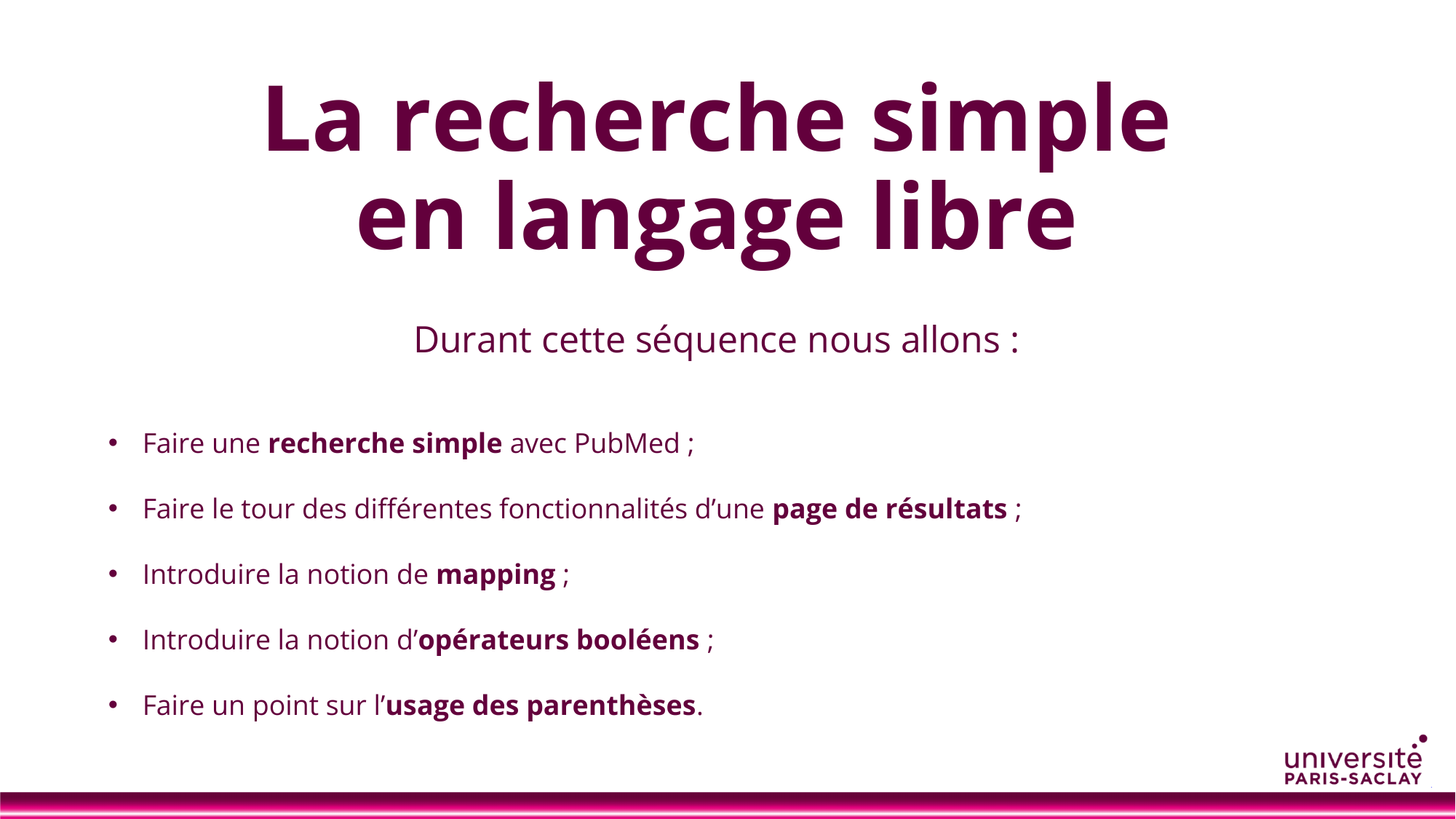

# La recherche simple en langage libre
Durant cette séquence nous allons :

Faire une recherche simple avec PubMed ;

Faire le tour des différentes fonctionnalités d’une page de résultats ;

Introduire la notion de mapping ;

Introduire la notion d’opérateurs booléens ;

Faire un point sur l’usage des parenthèses.